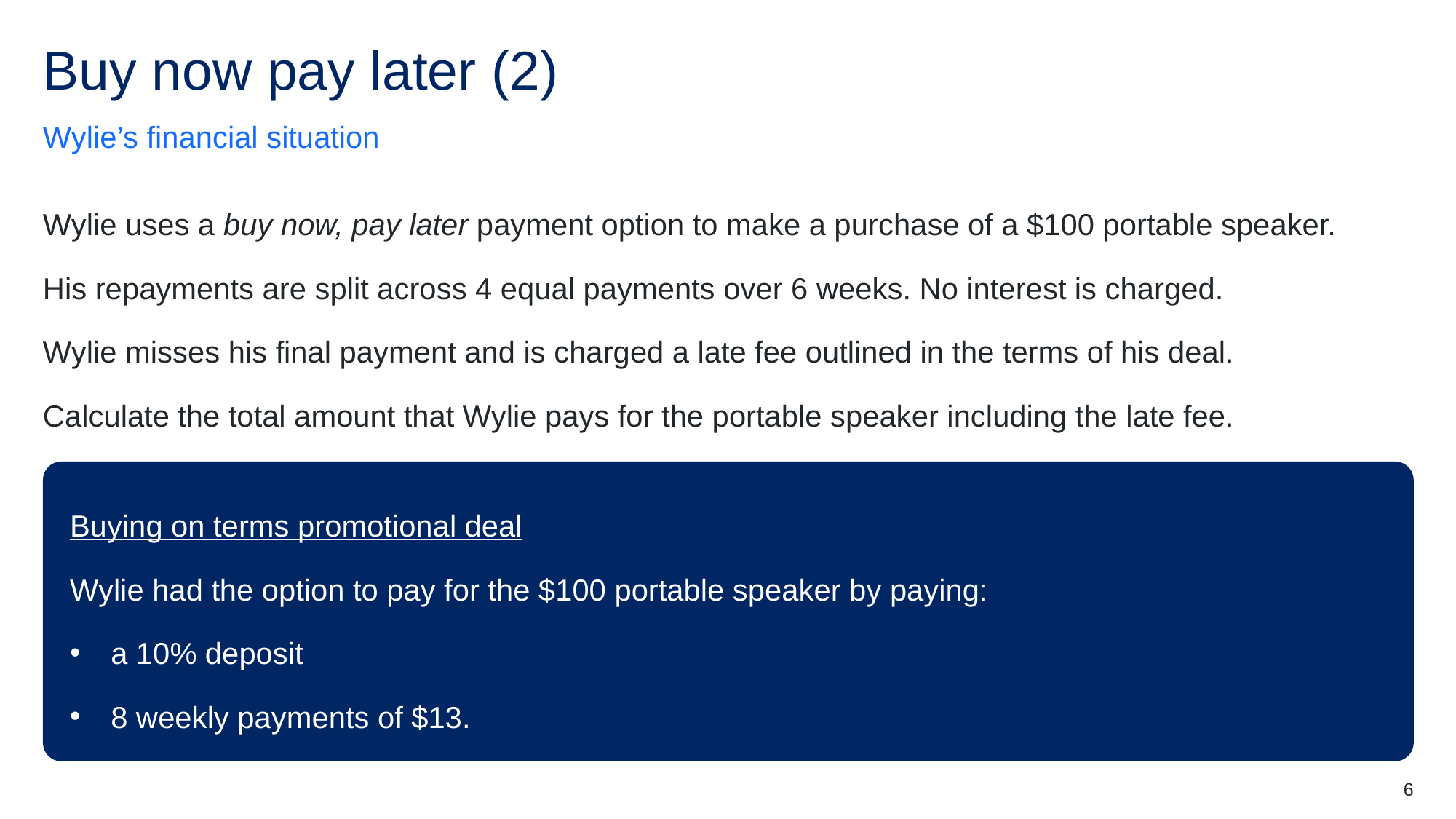

# Buy now pay later (2)
Wylie’s financial situation
Wylie uses a buy now, pay later payment option to make a purchase of a $100 portable speaker.
His repayments are split across 4 equal payments over 6 weeks. No interest is charged.
Wylie misses his final payment and is charged a late fee outlined in the terms of his deal.
Calculate the total amount that Wylie pays for the portable speaker including the late fee.
Buying on terms promotional deal
Wylie had the option to pay for the $100 portable speaker by paying:
a 10% deposit
8 weekly payments of $13.
6